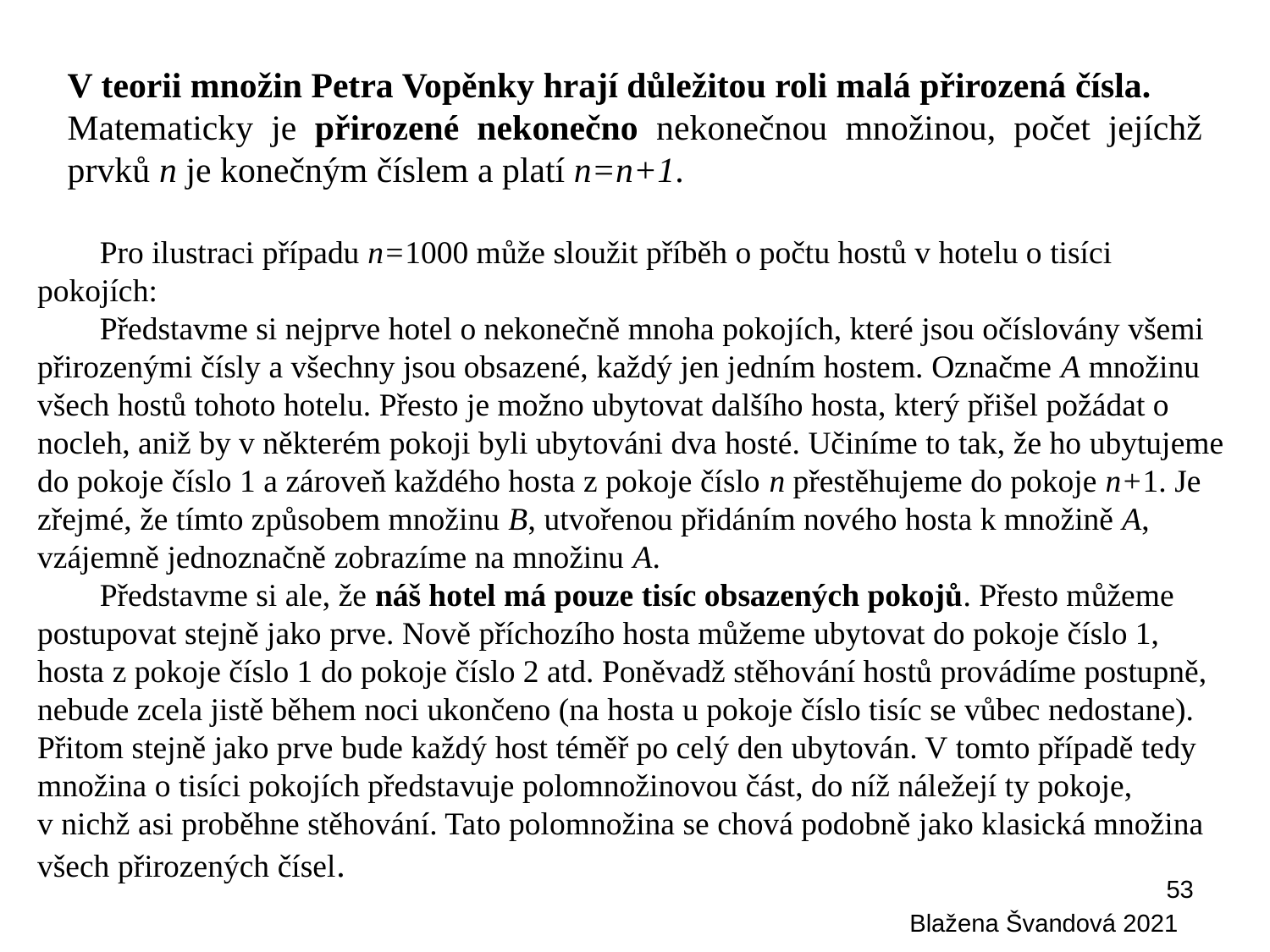

V teorii množin Petra Vopěnky hrají důležitou roli malá přirozená čísla.
Matematicky je přirozené nekonečno nekonečnou množinou, počet jejíchž prvků n je konečným číslem a platí n=n+1.
Pro ilustraci případu n=1000 může sloužit příběh o počtu hostů v hotelu o tisíci pokojích:
Představme si nejprve hotel o nekonečně mnoha pokojích, které jsou očíslovány všemi přirozenými čísly a všechny jsou obsazené, každý jen jedním hostem. Označme A množinu všech hostů tohoto hotelu. Přesto je možno ubytovat dalšího hosta, který přišel požádat o nocleh, aniž by v některém pokoji byli ubytováni dva hosté. Učiníme to tak, že ho ubytujeme do pokoje číslo 1 a zároveň každého hosta z pokoje číslo n přestěhujeme do pokoje n+1. Je zřejmé, že tímto způsobem množinu B, utvořenou přidáním nového hosta k množině A, vzájemně jednoznačně zobrazíme na množinu A.
Představme si ale, že náš hotel má pouze tisíc obsazených pokojů. Přesto můžeme postupovat stejně jako prve. Nově příchozího hosta můžeme ubytovat do pokoje číslo 1, hosta z pokoje číslo 1 do pokoje číslo 2 atd. Poněvadž stěhování hostů provádíme postupně, nebude zcela jistě během noci ukončeno (na hosta u pokoje číslo tisíc se vůbec nedostane). Přitom stejně jako prve bude každý host téměř po celý den ubytován. V tomto případě tedy množina o tisíci pokojích představuje polomnožinovou část, do níž náležejí ty pokoje, v nichž asi proběhne stěhování. Tato polomnožina se chová podobně jako klasická množina všech přirozených čísel.

53
Blažena Švandová 2021